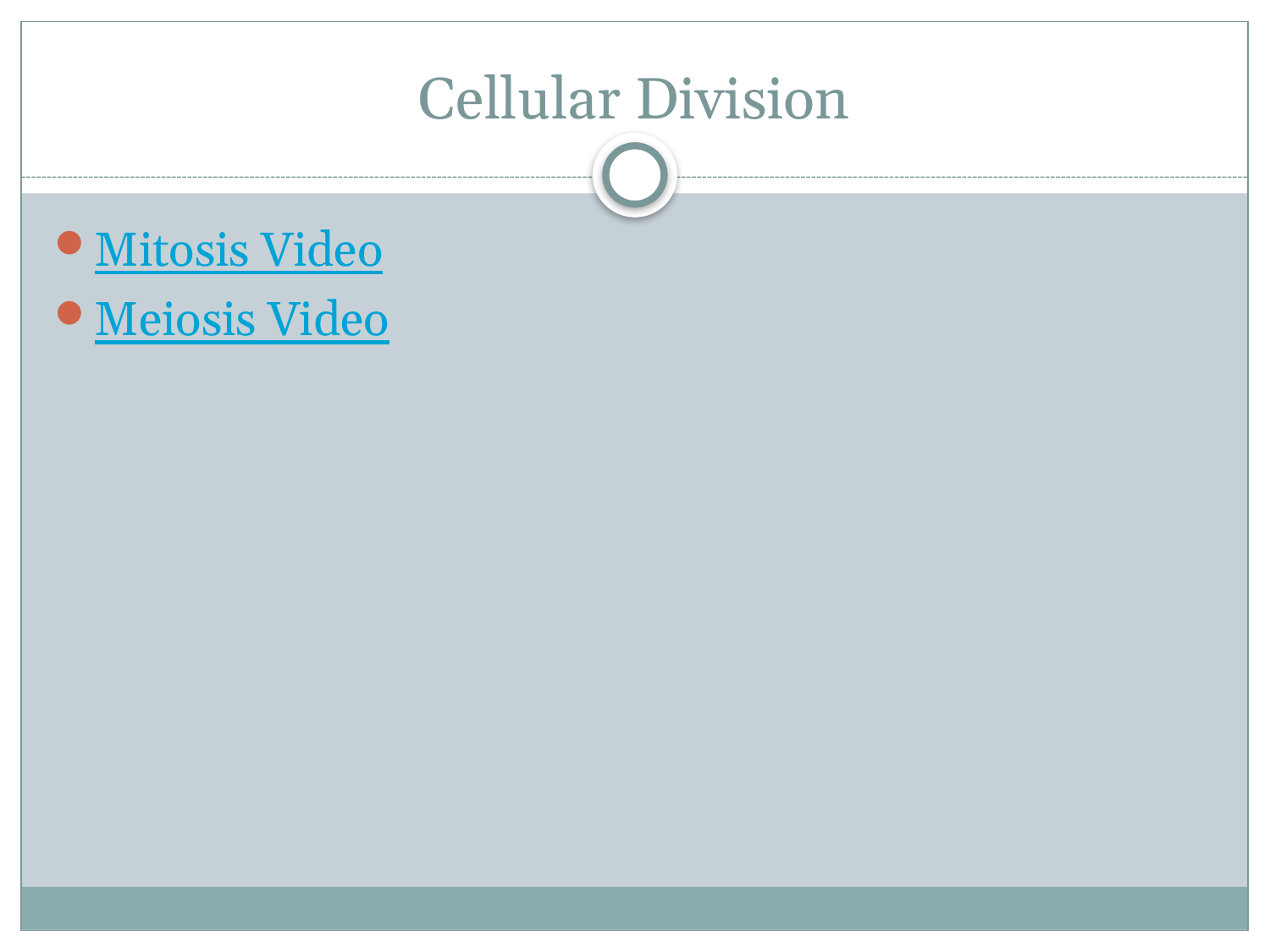

# Cellular Division
Mitosis Video
Meiosis Video